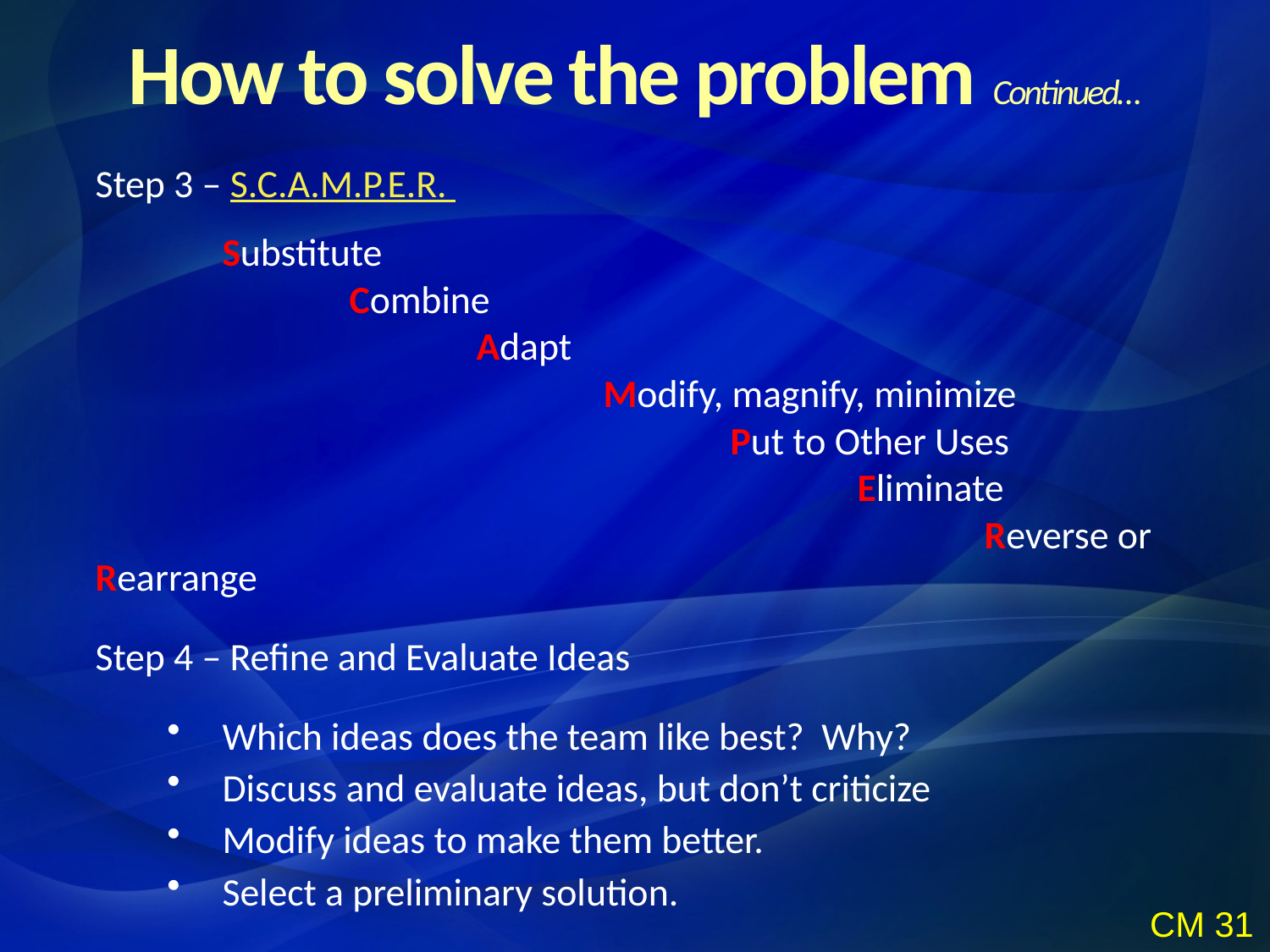

How to solve the problem Continued…
Step 3 – S.C.A.M.P.E.R.

	Substitute
		Combine
			Adapt
				Modify, magnify, minimize
					Put to Other Uses
						Eliminate
							Reverse or Rearrange

Step 4 – Refine and Evaluate Ideas

Which ideas does the team like best?  Why?
Discuss and evaluate ideas, but don’t criticize
Modify ideas to make them better.
Select a preliminary solution.
CM 31